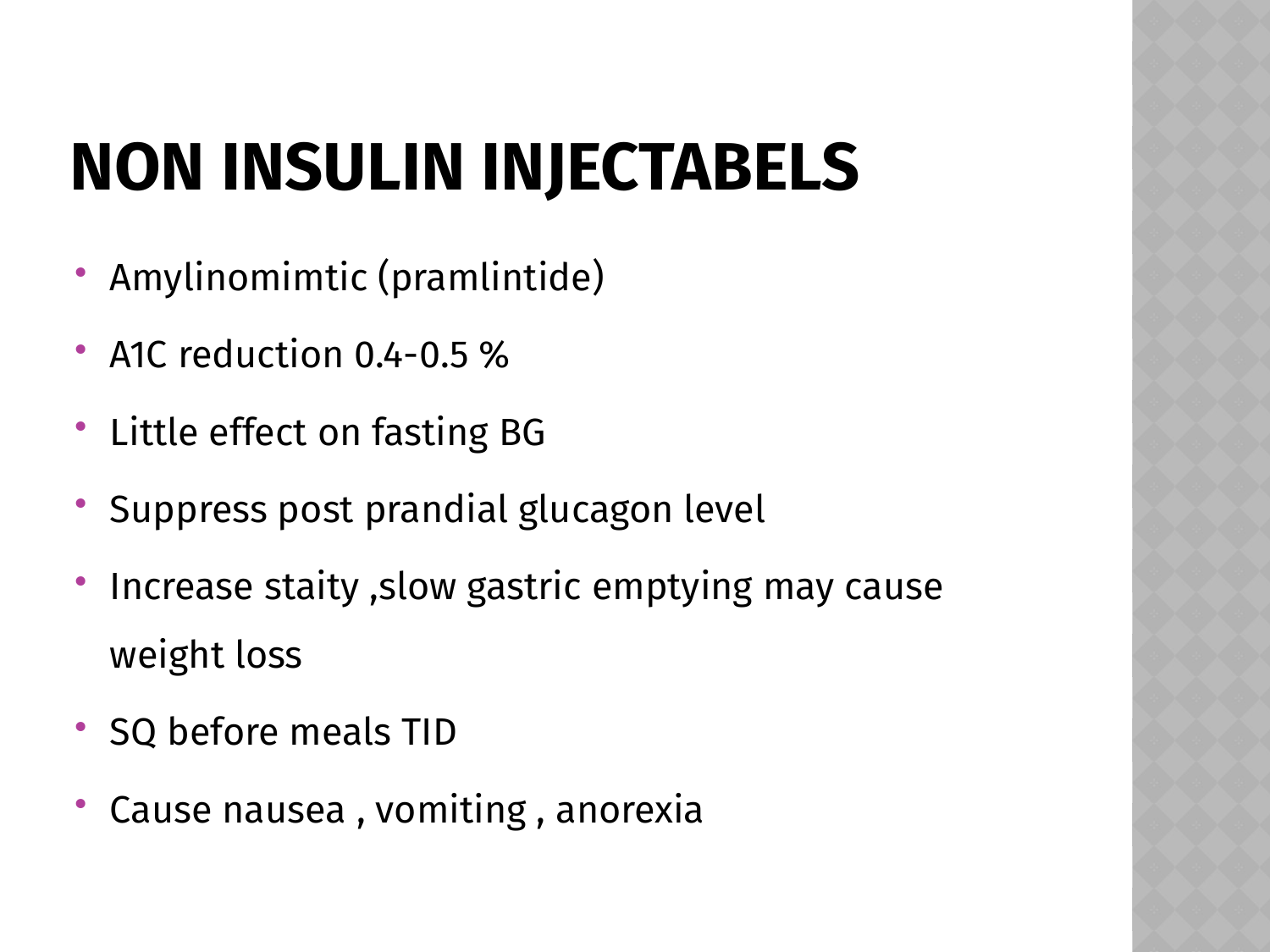

# Non insulin injectabels
Amylinomimtic (pramlintide)
A1C reduction 0.4-0.5 %
Little effect on fasting BG
Suppress post prandial glucagon level
Increase staity ,slow gastric emptying may cause weight loss
SQ before meals TID
Cause nausea , vomiting , anorexia